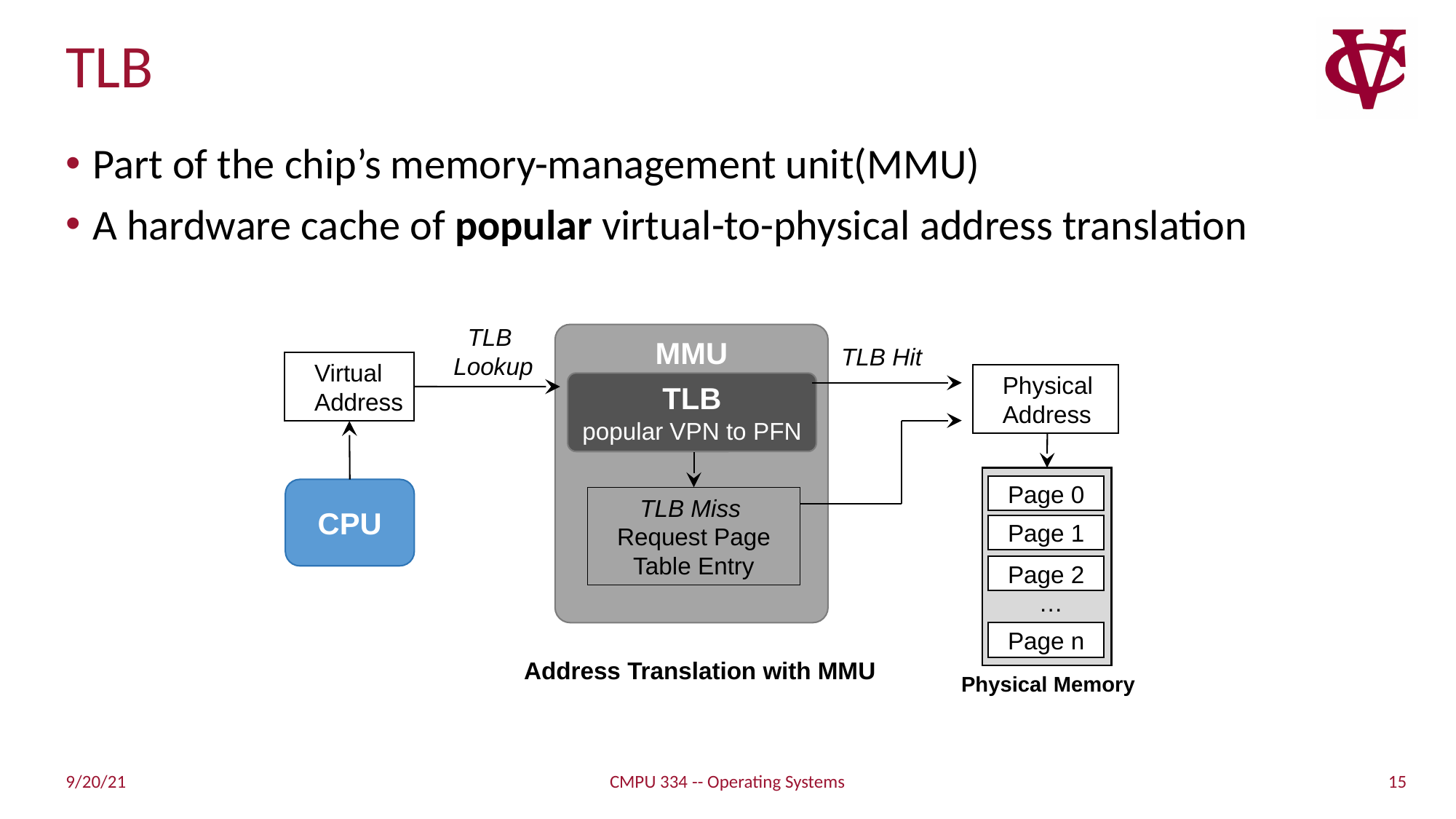

# TLB
Part of the chip’s memory-management unit(MMU)
A hardware cache of popular virtual-to-physical address translation

TLB
Lookup
MMU
TLB Hit
Virtual
Address
Physical Address
TLB
popular VPN to PFN

Page 0
CPU
TLB Miss
Request Page Table Entry
Page 1
Page 2
…
Page n
Address Translation with MMU
Physical Memory
15
9/20/21
CMPU 334 -- Operating Systems